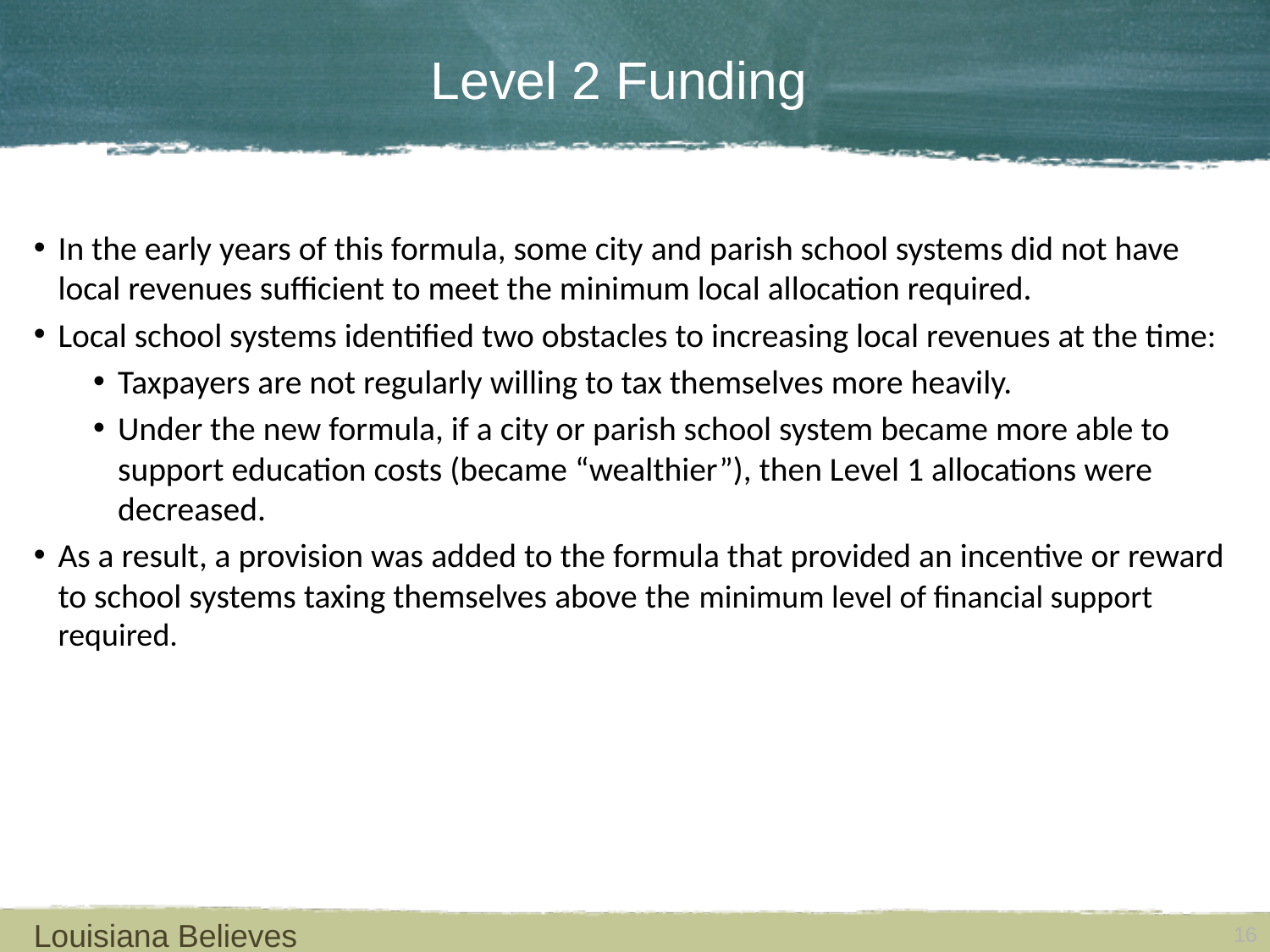

# Level 2 Funding

In the early years of this formula, some city and parish school systems did not have local revenues sufficient to meet the minimum local allocation required.
Local school systems identified two obstacles to increasing local revenues at the time:
Taxpayers are not regularly willing to tax themselves more heavily.
Under the new formula, if a city or parish school system became more able to support education costs (became “wealthier”), then Level 1 allocations were decreased.
As a result, a provision was added to the formula that provided an incentive or reward to school systems taxing themselves above the minimum level of financial support required.

Louisiana Believes
16